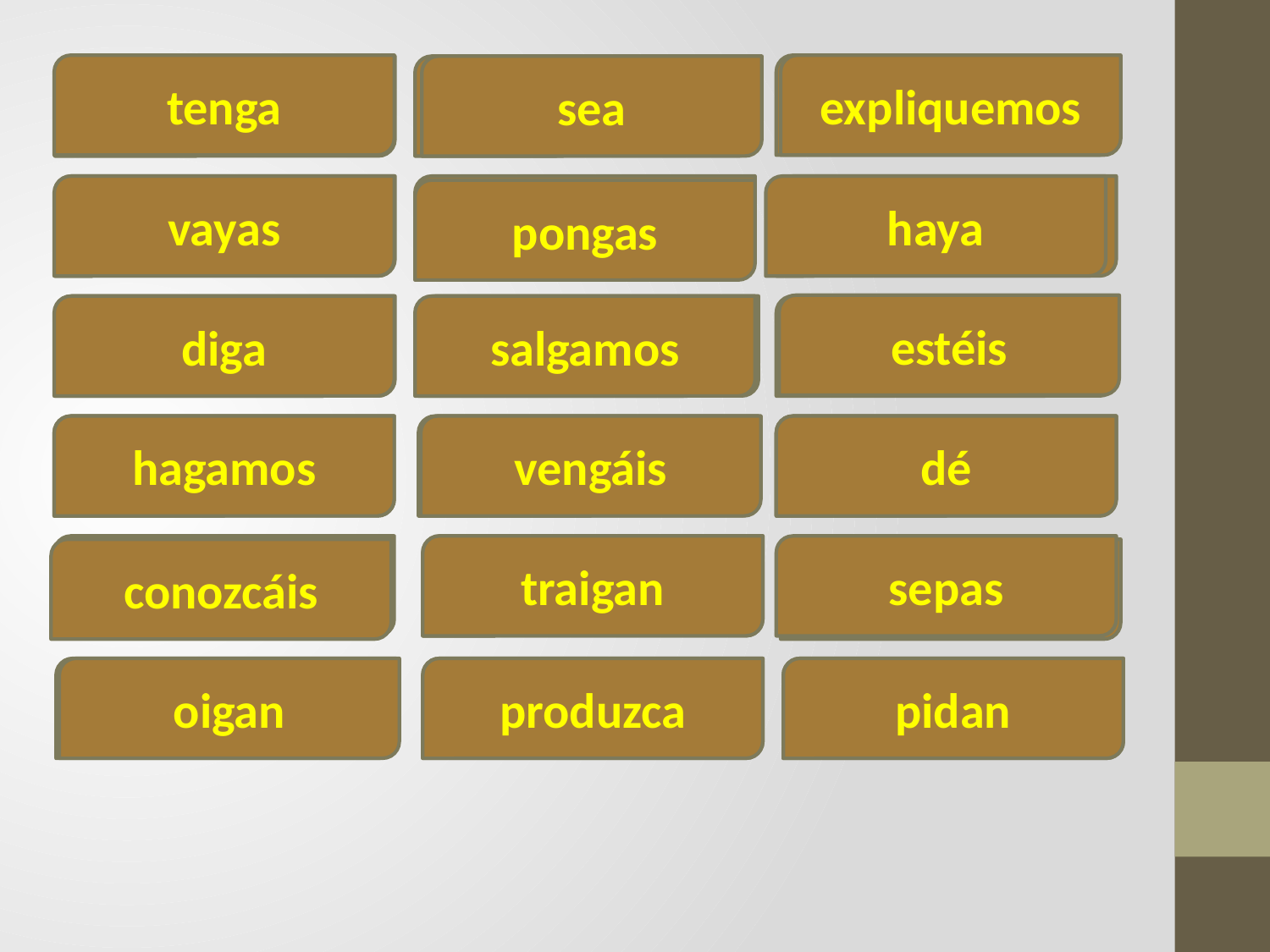

tenga
explicamos
expliquemos
tengo
soy
sea
vayas
vas
pones
haya
hay
pongas
estéis
diga
dice
salgamos
salimos
estáis
hacemos
hagamos
venís
vengáis
doy
dé
conocéis
traen
traigan
sepas
conozcáis
sabes
oyen
oigan
produce
produzca
piden
pidan